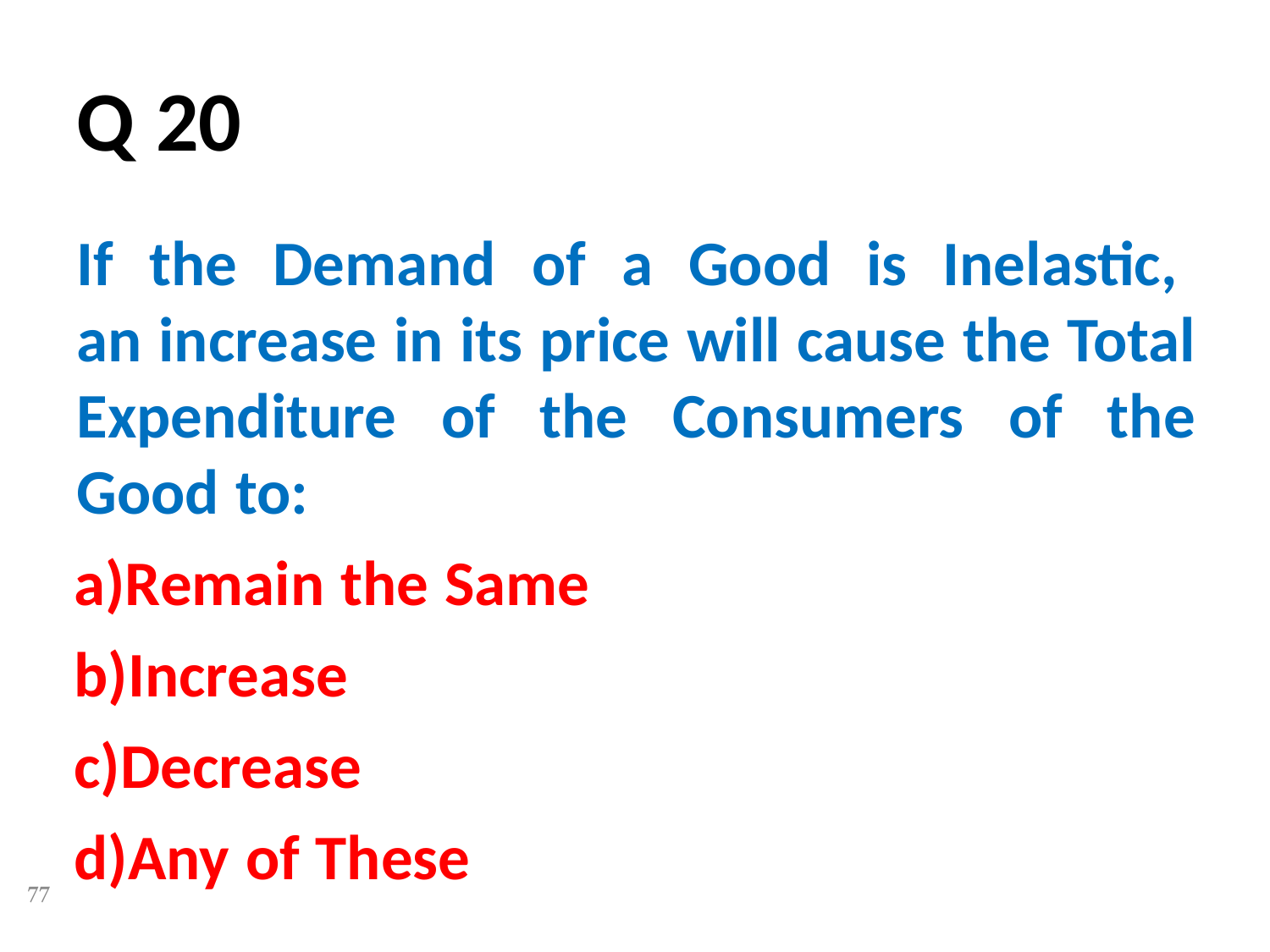

Q 20
If  the  Demand  of  a  Good  is  Inelastic,  an increase in its price will cause the Total Expenditure  of  the  Consumers  of  the Good to:
Remain the Same
Increase
Decrease
Any of These
77